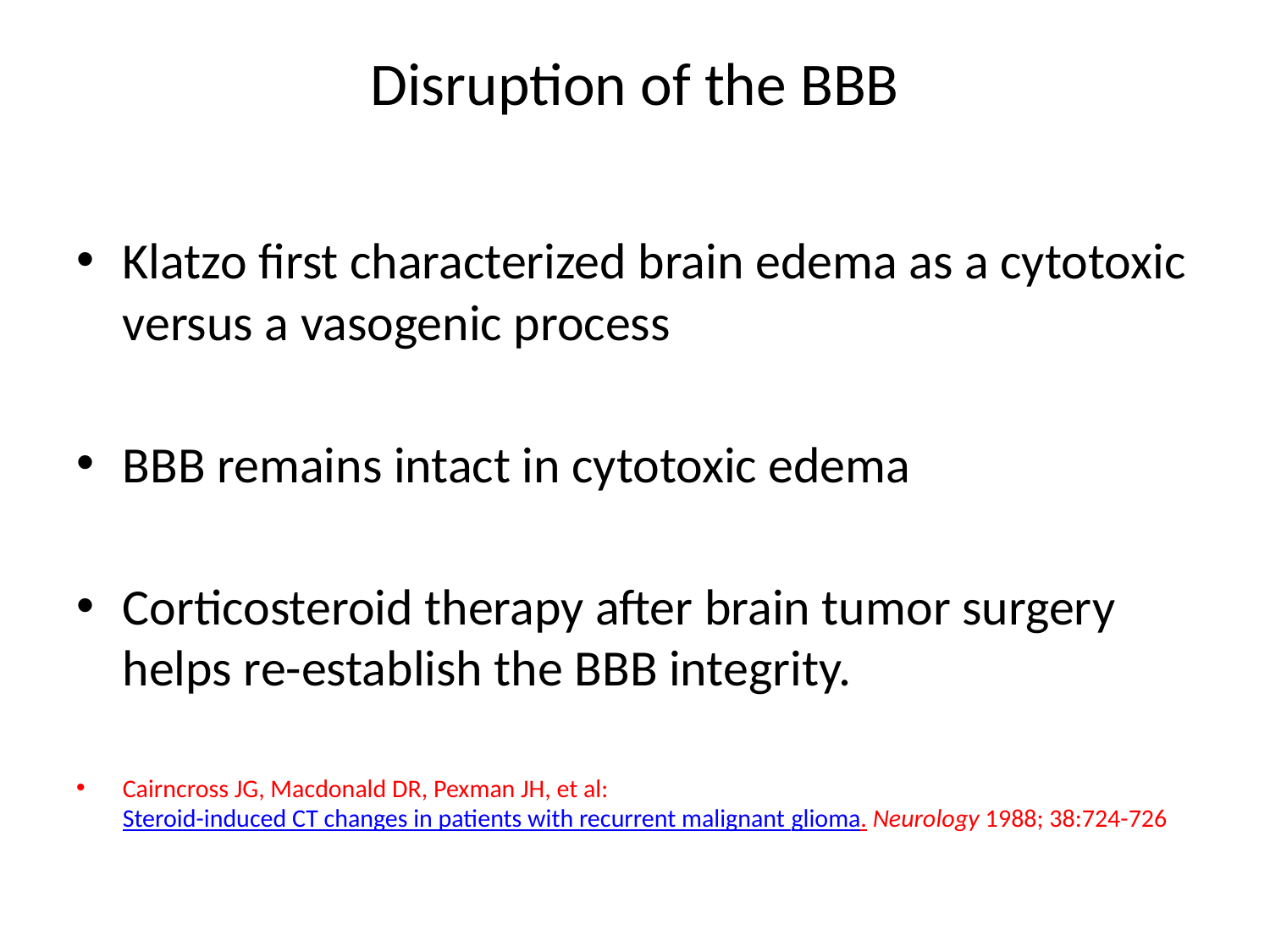

# Disruption of the BBB
Klatzo first characterized brain edema as a cytotoxic versus a vasogenic process

BBB remains intact in cytotoxic edema

Corticosteroid therapy after brain tumor surgery helps re-establish the BBB integrity.

Cairncross JG, Macdonald DR, Pexman JH, et al: Steroid-induced CT changes in patients with recurrent malignant glioma. Neurology 1988; 38:724-726